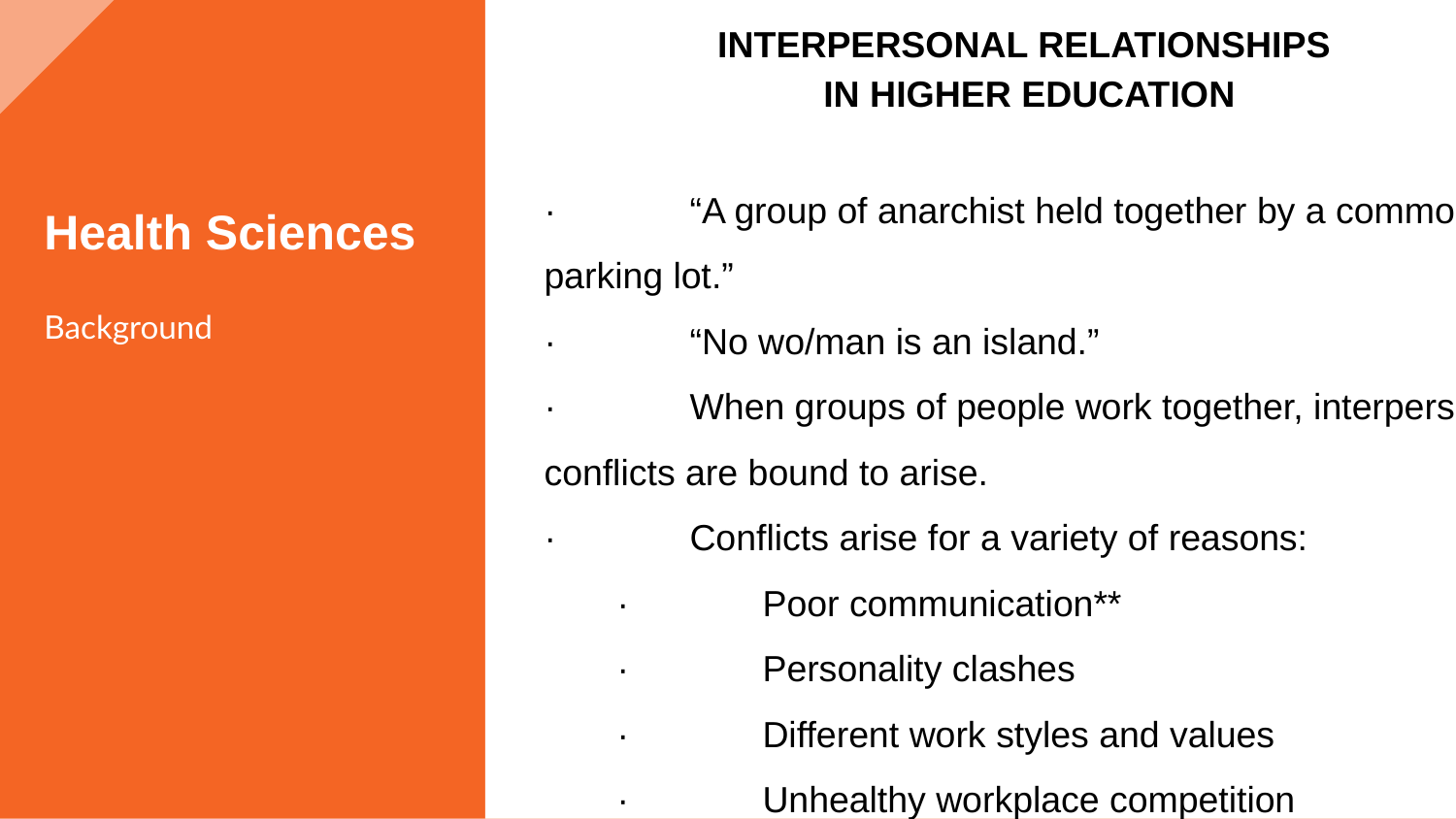

INTERPERSONAL RELATIONSHIPS
IN HIGHER EDUCATION

·   	“A group of anarchist held together by a common
parking lot.”
·   	“No wo/man is an island.”
·   	When groups of people work together, interpersonal conflicts are bound to arise.
·   	Conflicts arise for a variety of reasons:
·   	Poor communication**
·   	Personality clashes
·   	Different work styles and values
·   	Unhealthy workplace competition

# Health Sciences
Background